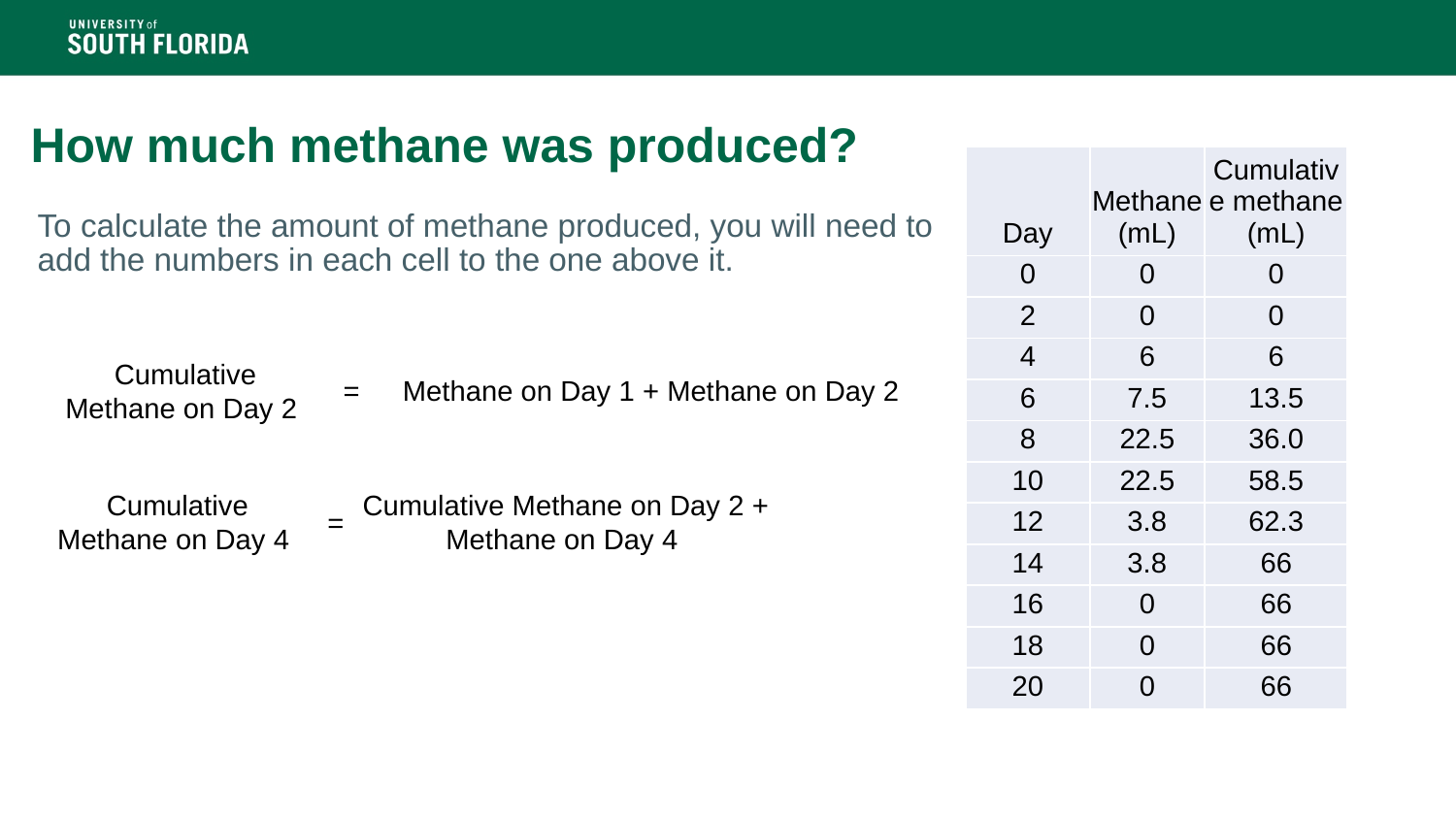

# How much methane was produced?
| Day | Methane (mL) | Cumulative methane (mL) |
| --- | --- | --- |
| 0 | 0 | 0 |
| 2 | 0 | 0 |
| 4 | 6 | 6 |
| 6 | 7.5 | 13.5 |
| 8 | 22.5 | 36.0 |
| 10 | 22.5 | 58.5 |
| 12 | 3.8 | 62.3 |
| 14 | 3.8 | 66 |
| 16 | 0 | 66 |
| 18 | 0 | 66 |
| 20 | 0 | 66 |
To calculate the amount of methane produced, you will need to add the numbers in each cell to the one above it.
Cumulative Methane on Day 2
=
Methane on Day 1 + Methane on Day 2
Cumulative Methane on Day 4
Cumulative Methane on Day 2 + Methane on Day 4
=